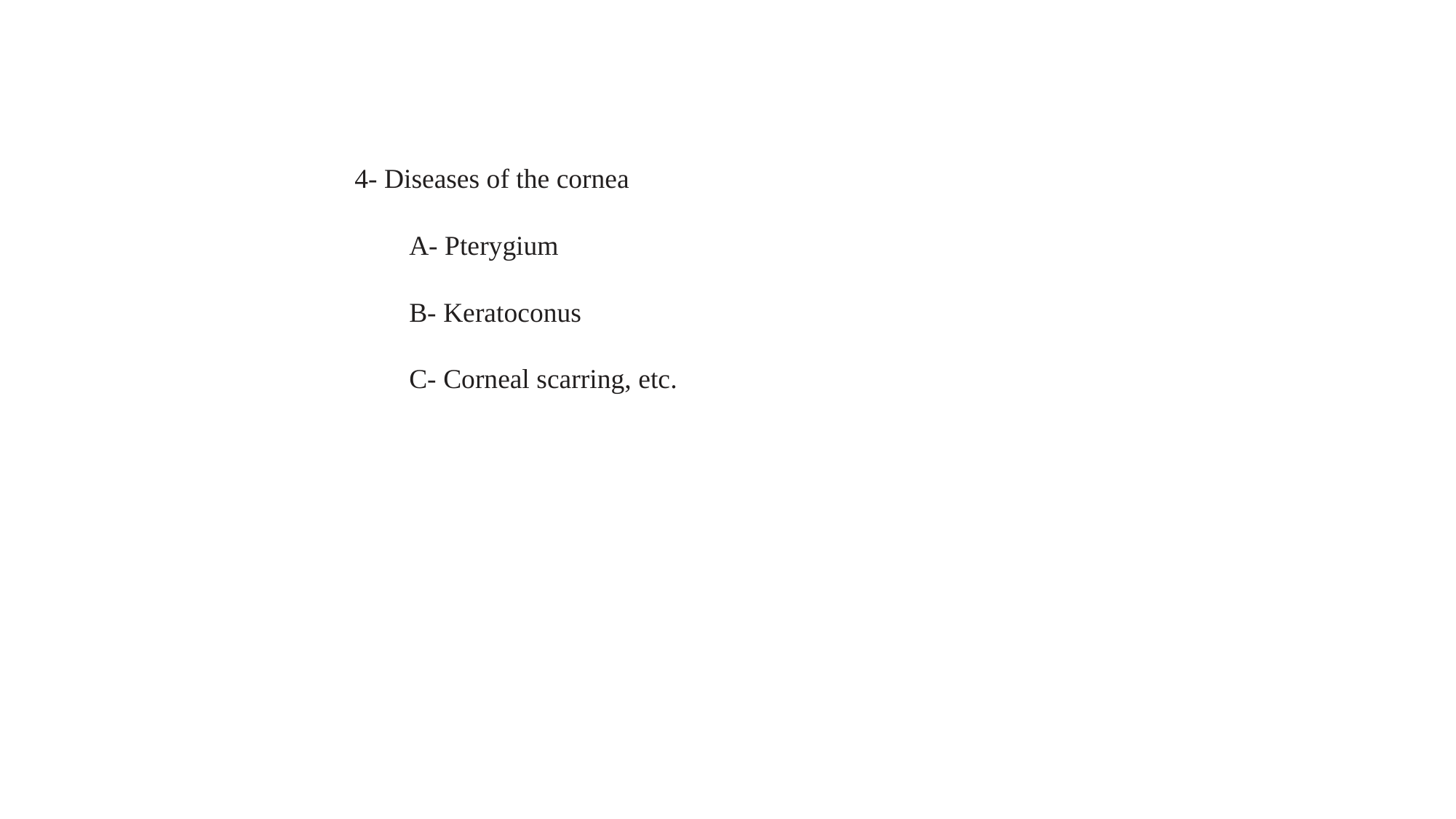

4- Diseases of the cornea
A- Pterygium
B- Keratoconus
C- Corneal scarring, etc.